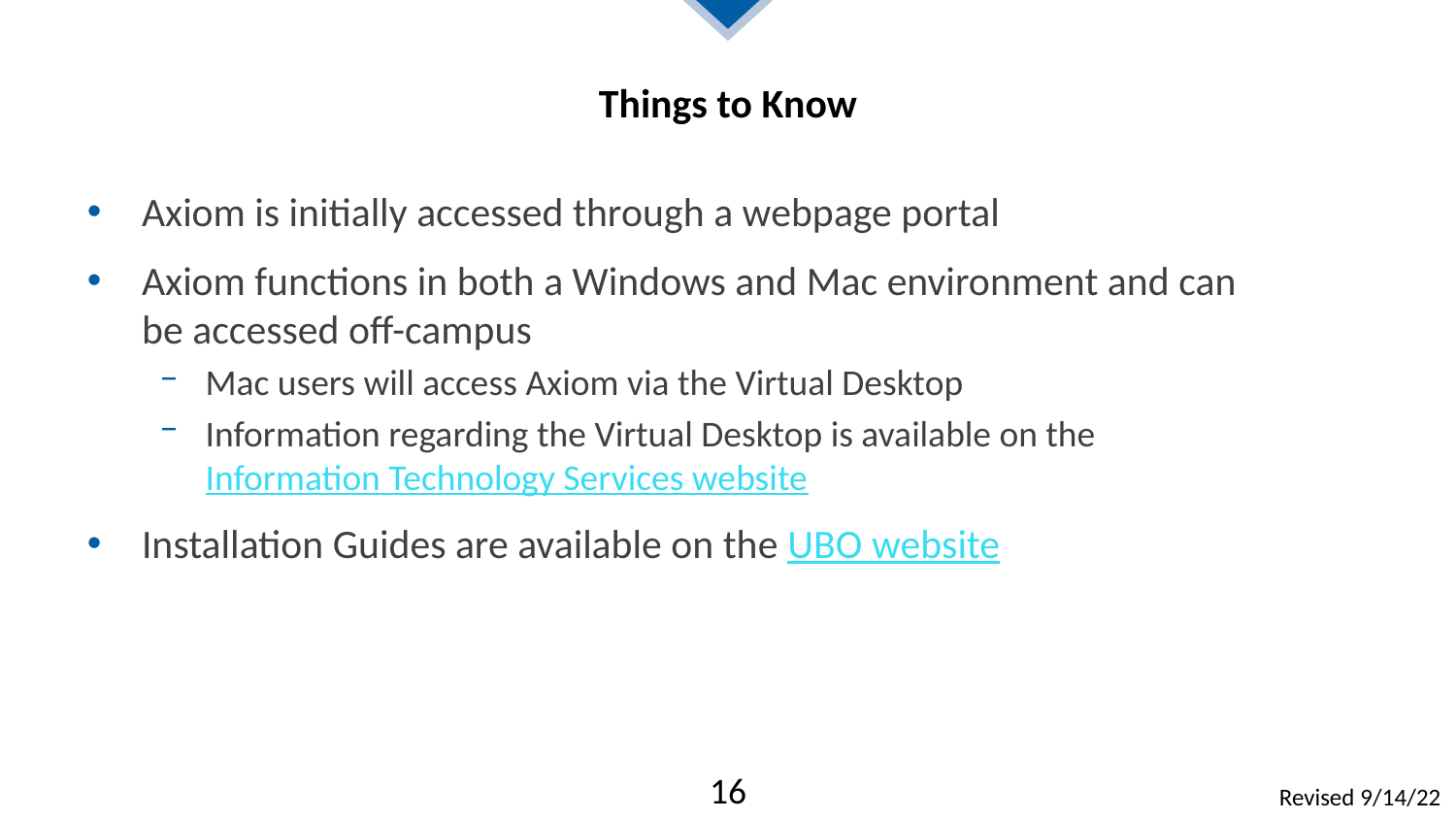

# Things to Know
Axiom is initially accessed through a webpage portal
Axiom functions in both a Windows and Mac environment and can be accessed off-campus
Mac users will access Axiom via the Virtual Desktop
Information regarding the Virtual Desktop is available on the Information Technology Services website
Installation Guides are available on the UBO website

16
Revised 9/14/22